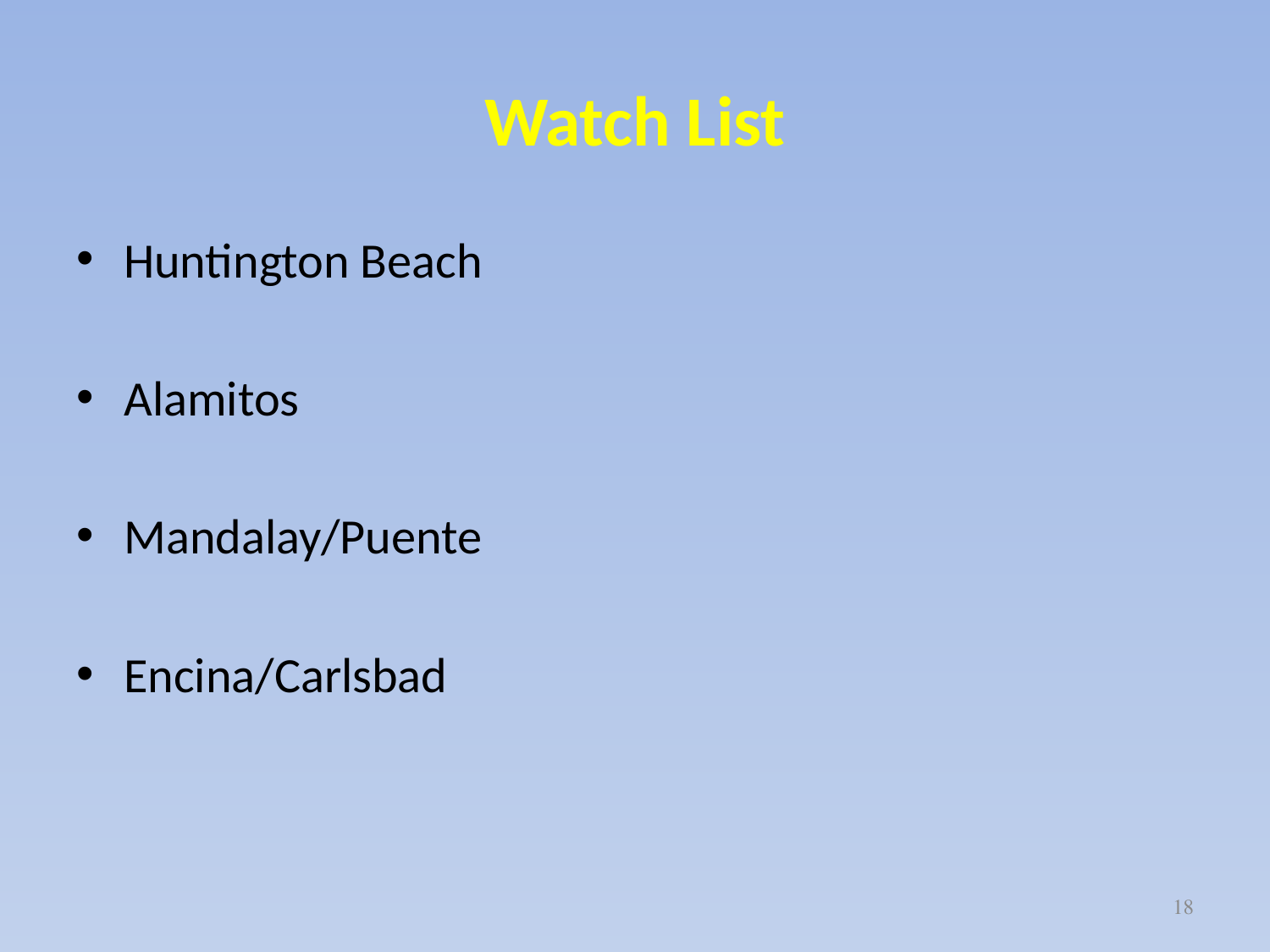

# Watch List
Huntington Beach

Alamitos

Mandalay/Puente

Encina/Carlsbad
18